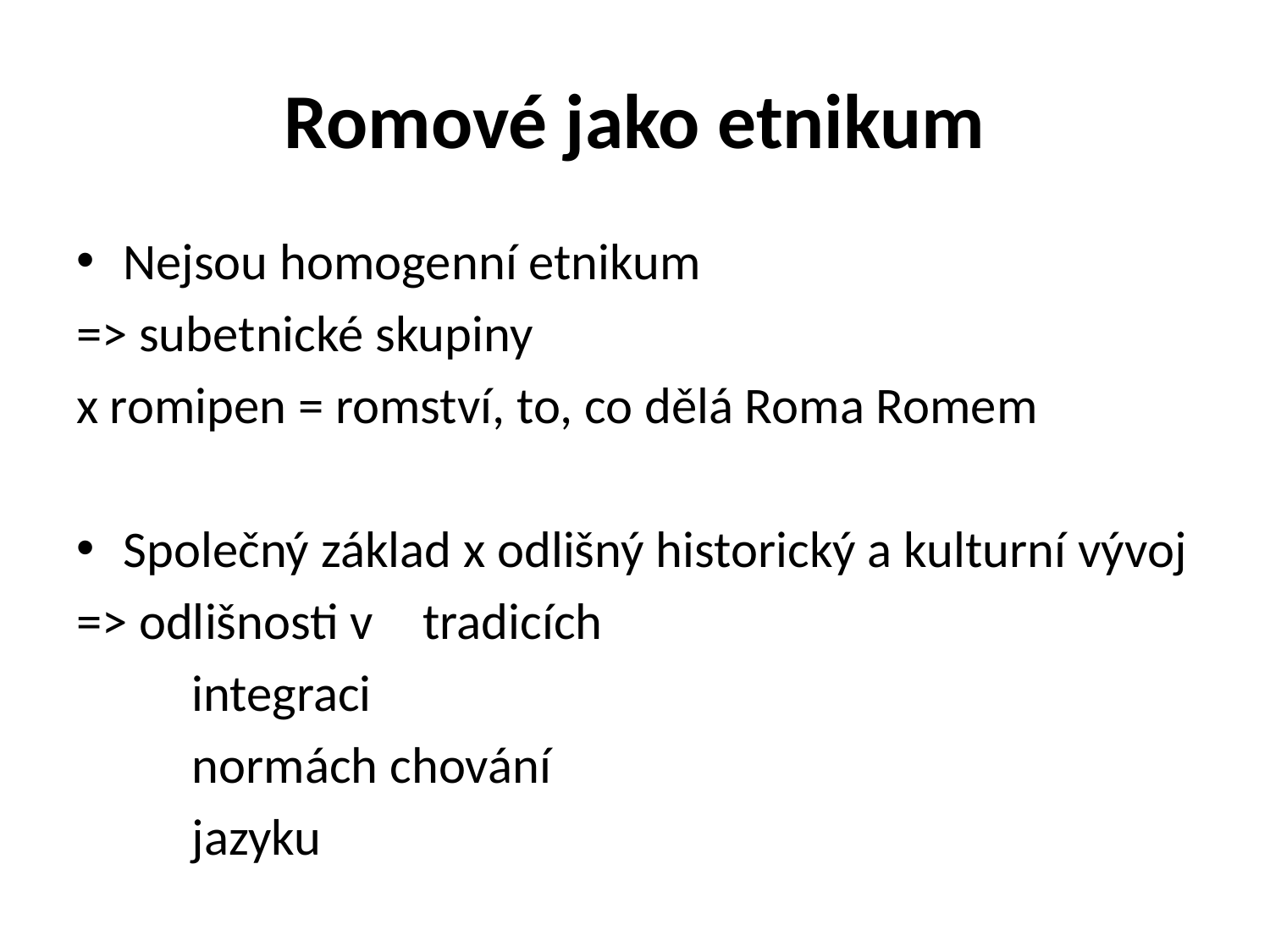

# Romové jako etnikum
Nejsou homogenní etnikum
=> subetnické skupiny
x romipen = romství, to, co dělá Roma Romem

Společný základ x odlišný historický a kulturní vývoj
=> odlišnosti v 	tradicích
			integraci
			normách chování
			jazyku